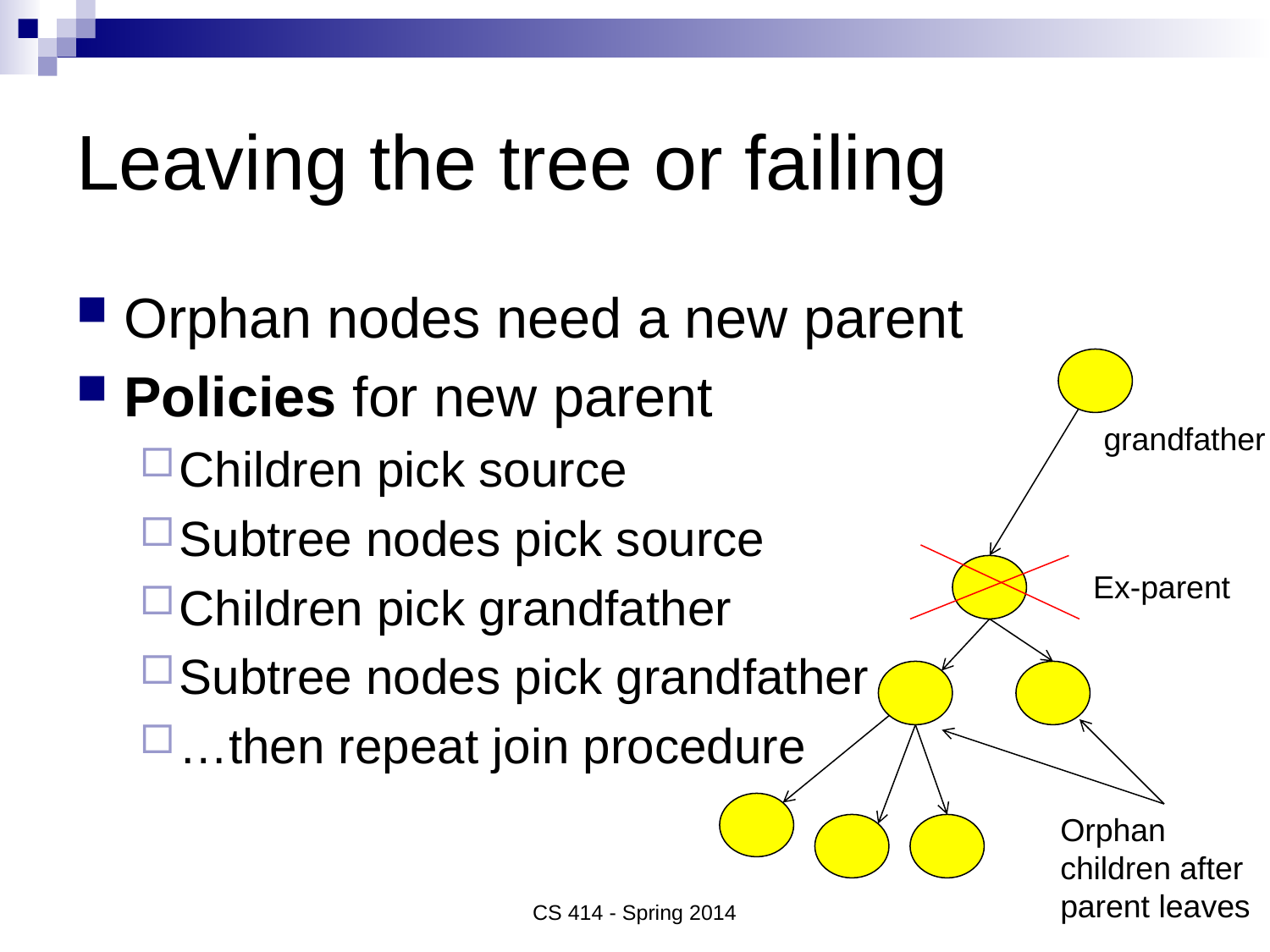

# Leaving the tree or failing
Orphan nodes need a new parent
Policies for new parent
Children pick source
Subtree nodes pick source
Children pick grandfather
Subtree nodes pick grandfather
…then repeat join procedure

grandfather

Ex-parent

Orphan children after parent leaves

CS 414 - Spring 2014